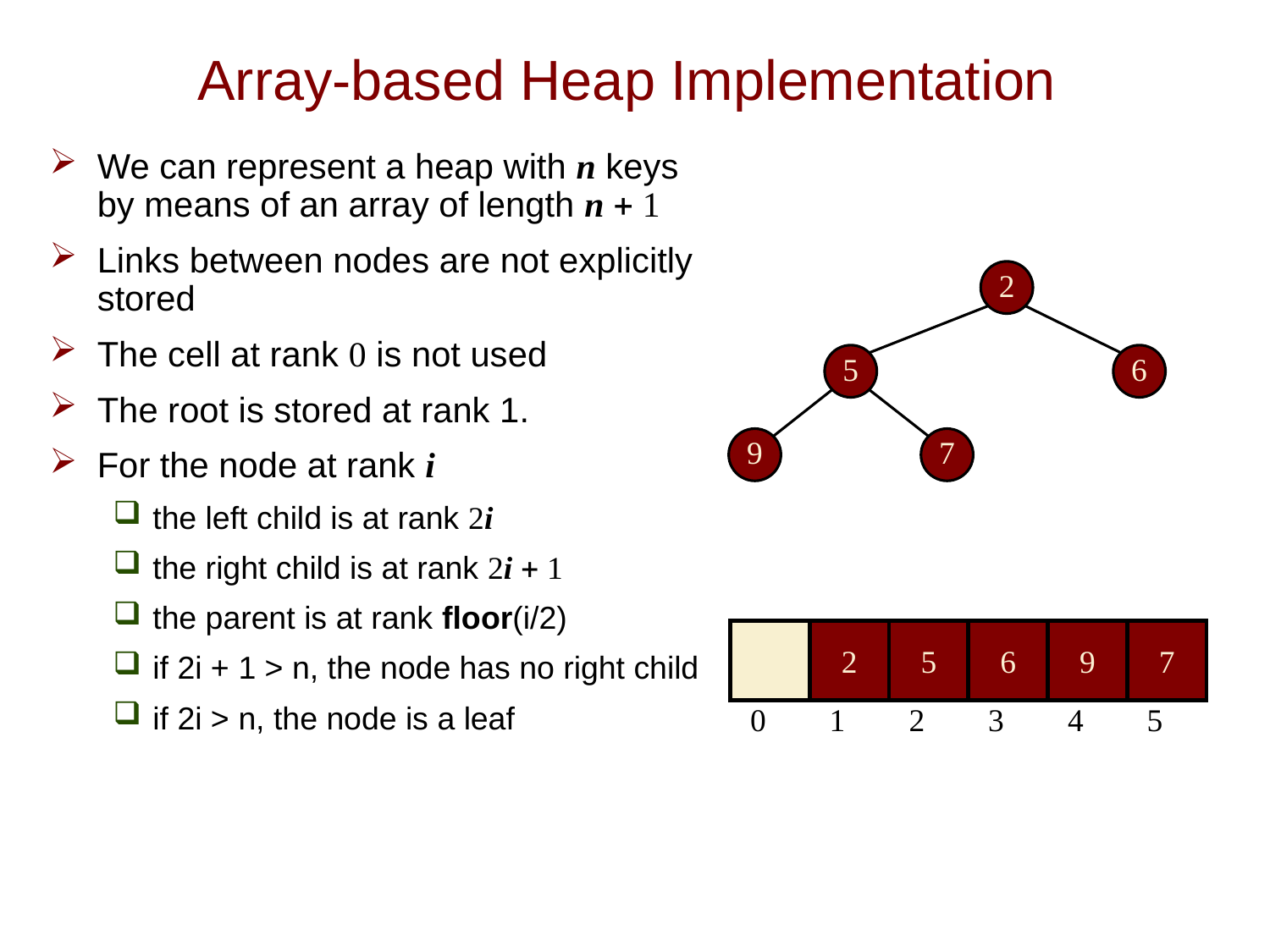

# Array-based Heap Implementation
We can represent a heap with n keys by means of an array of length n + 1
Links between nodes are not explicitly stored
The cell at rank 0 is not used
The root is stored at rank 1.
For the node at rank i
the left child is at rank 2i
the right child is at rank 2i + 1
the parent is at rank floor(i/2)
if 2i + 1 > n, the node has no right child
if 2i > n, the node is a leaf
2
5
6
9
7

2
5
6
9
7
0
1
2
3
4
5